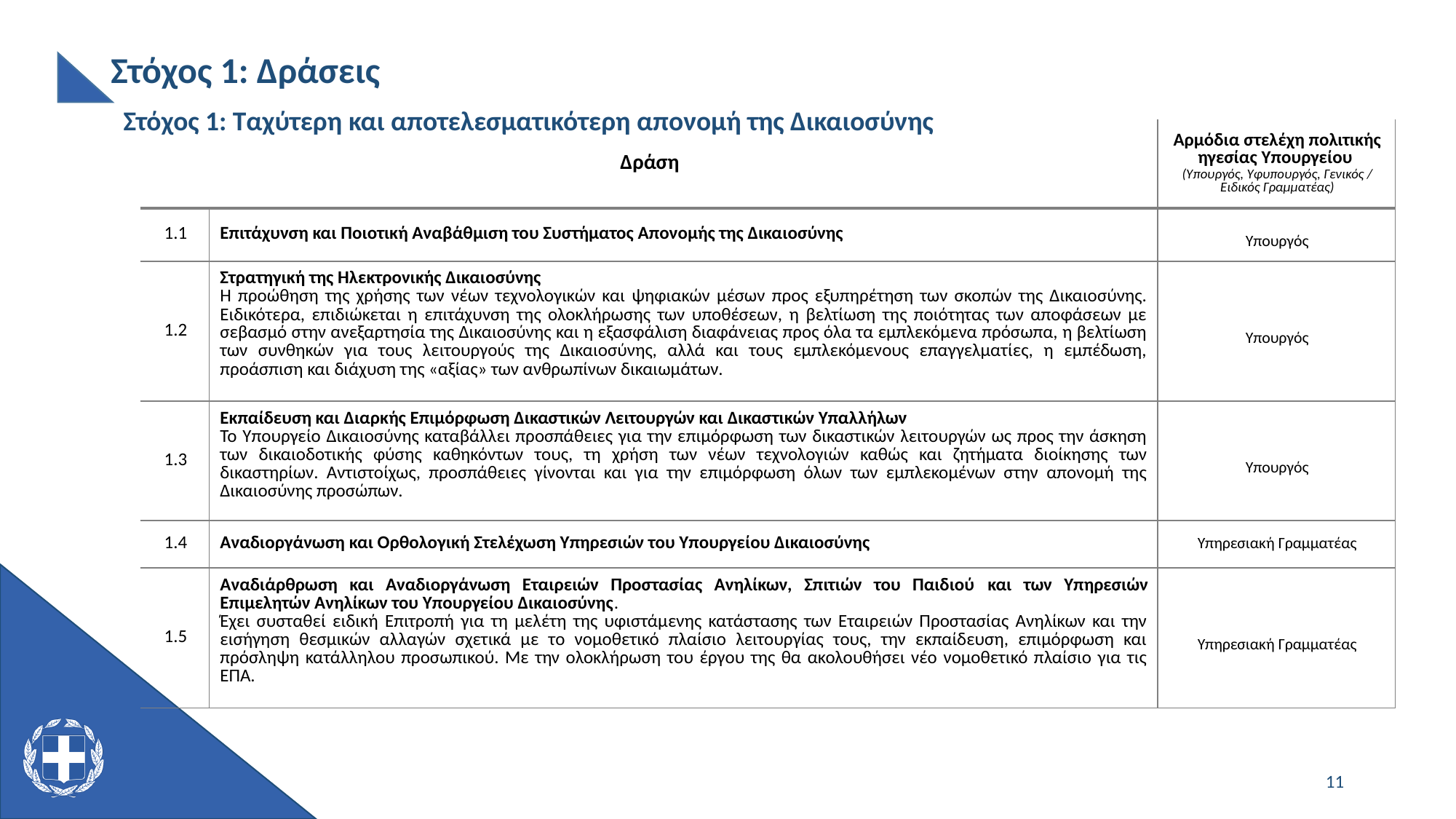

# Στόχος 1: Δράσεις

Στόχος 1: Ταχύτερη και αποτελεσματικότερη απονομή της Δικαιοσύνης
| Δράση |  | Αρμόδια στελέχη πολιτικής ηγεσίας Υπουργείου (Υπουργός, Υφυπουργός, Γενικός / Ειδικός Γραμματέας) |
| --- | --- | --- |
| 1.1 | Επιτάχυνση και Ποιοτική Αναβάθμιση του Συστήματος Απονομής της Δικαιοσύνης | Υπουργός |
| 1.2 | Στρατηγική της Ηλεκτρονικής Δικαιοσύνης Η προώθηση της χρήσης των νέων τεχνολογικών και ψηφιακών μέσων προς εξυπηρέτηση των σκοπών της Δικαιοσύνης. Ειδικότερα, επιδιώκεται η επιτάχυνση της ολοκλήρωσης των υποθέσεων, η βελτίωση της ποιότητας των αποφάσεων με σεβασμό στην ανεξαρτησία της Δικαιοσύνης και η εξασφάλιση διαφάνειας προς όλα τα εμπλεκόμενα πρόσωπα, η βελτίωση των συνθηκών για τους λειτουργούς της Δικαιοσύνης, αλλά και τους εμπλεκόμενους επαγγελματίες, η εμπέδωση, προάσπιση και διάχυση της «αξίας» των ανθρωπίνων δικαιωμάτων. | Υπουργός |
| 1.3 | Εκπαίδευση και Διαρκής Επιμόρφωση Δικαστικών Λειτουργών και Δικαστικών Υπαλλήλων Το Υπουργείο Δικαιοσύνης καταβάλλει προσπάθειες για την επιμόρφωση των δικαστικών λειτουργών ως προς την άσκηση των δικαιοδοτικής φύσης καθηκόντων τους, τη χρήση των νέων τεχνολογιών καθώς και ζητήματα διοίκησης των δικαστηρίων. Αντιστοίχως, προσπάθειες γίνονται και για την επιμόρφωση όλων των εμπλεκομένων στην απονομή της Δικαιοσύνης προσώπων. | Υπουργός |
| 1.4 | Αναδιοργάνωση και Ορθολογική Στελέχωση Υπηρεσιών του Υπουργείου Δικαιοσύνης | Υπηρεσιακή Γραμματέας |
| 1.5 | Αναδιάρθρωση και Αναδιοργάνωση Εταιρειών Προστασίας Ανηλίκων, Σπιτιών του Παιδιού και των Υπηρεσιών Επιμελητών Ανηλίκων του Υπουργείου Δικαιοσύνης. Έχει συσταθεί ειδική Επιτροπή για τη μελέτη της υφιστάμενης κατάστασης των Εταιρειών Προστασίας Ανηλίκων και την εισήγηση θεσμικών αλλαγών σχετικά με το νομοθετικό πλαίσιο λειτουργίας τους, την εκπαίδευση, επιμόρφωση και πρόσληψη κατάλληλου προσωπικού. Με την ολοκλήρωση του έργου της θα ακολουθήσει νέο νομοθετικό πλαίσιο για τις ΕΠΑ. | Υπηρεσιακή Γραμματέας |
11